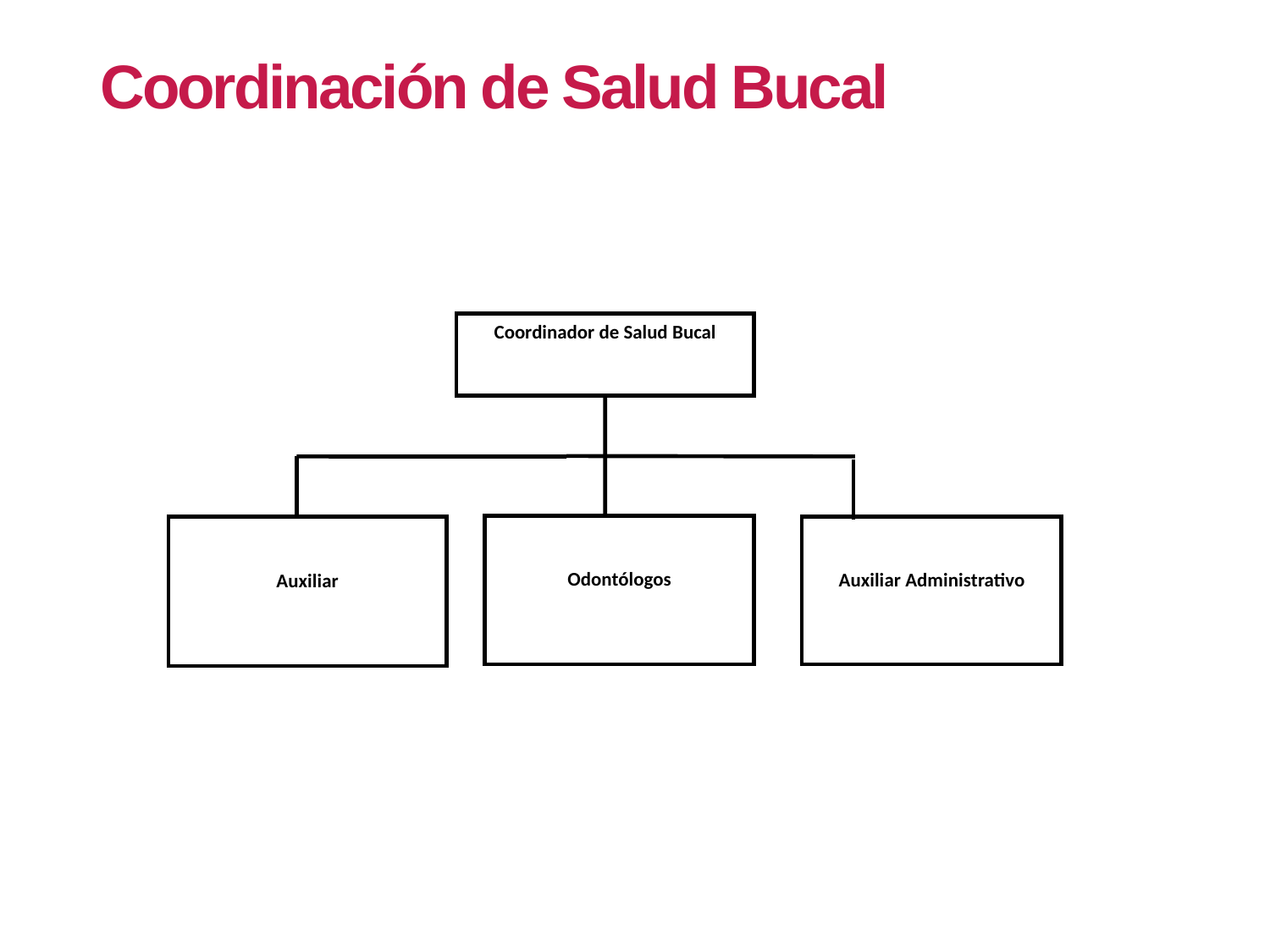

Coordinación de Salud Bucal
Coordinador de Salud Bucal

Odontólogos

Auxiliar

Auxiliar Administrativo